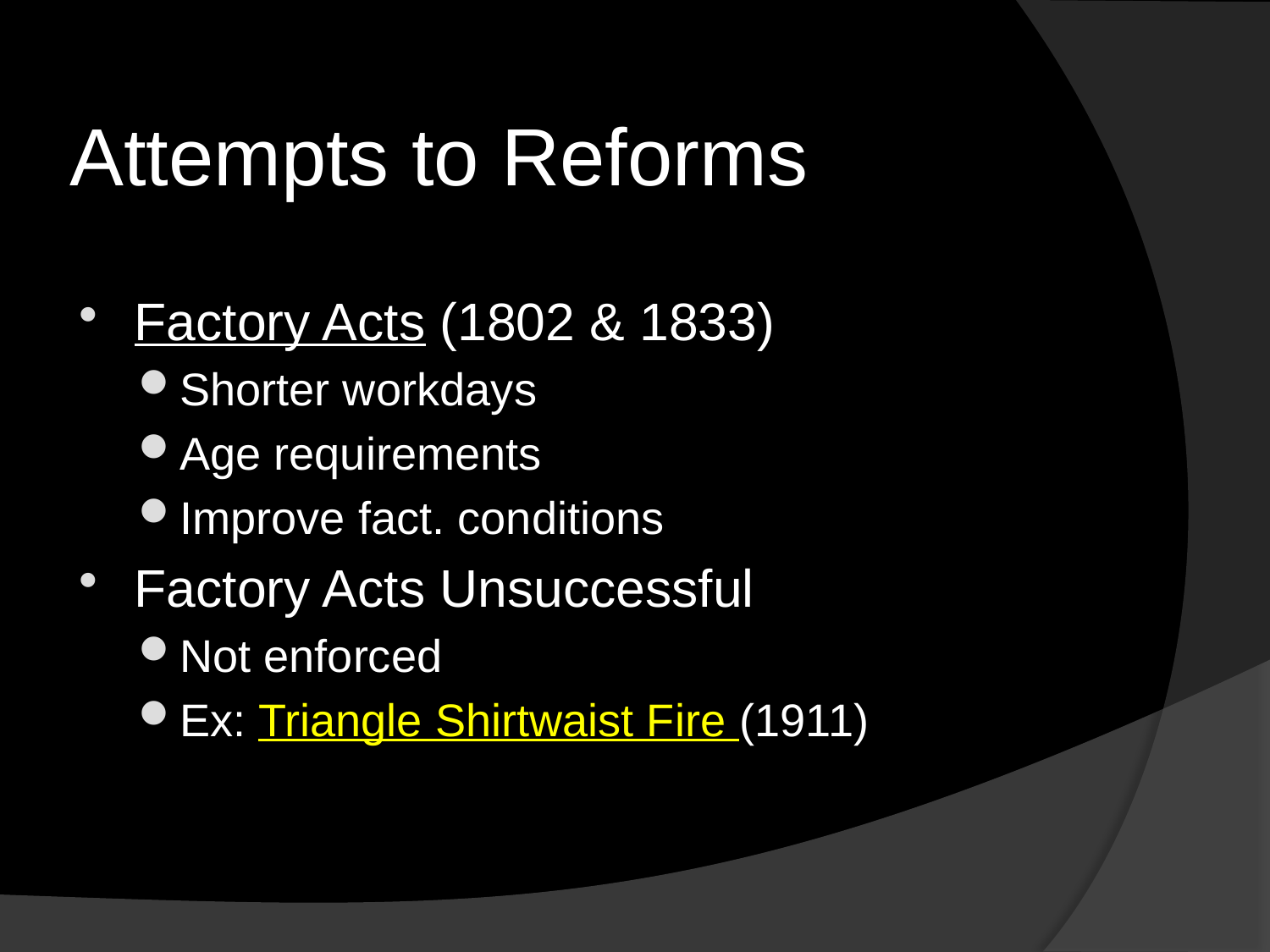

# Attempts to Reforms
Factory Acts (1802 & 1833)
Shorter workdays
Age requirements
Improve fact. conditions
Factory Acts Unsuccessful
Not enforced
Ex: Triangle Shirtwaist Fire (1911)